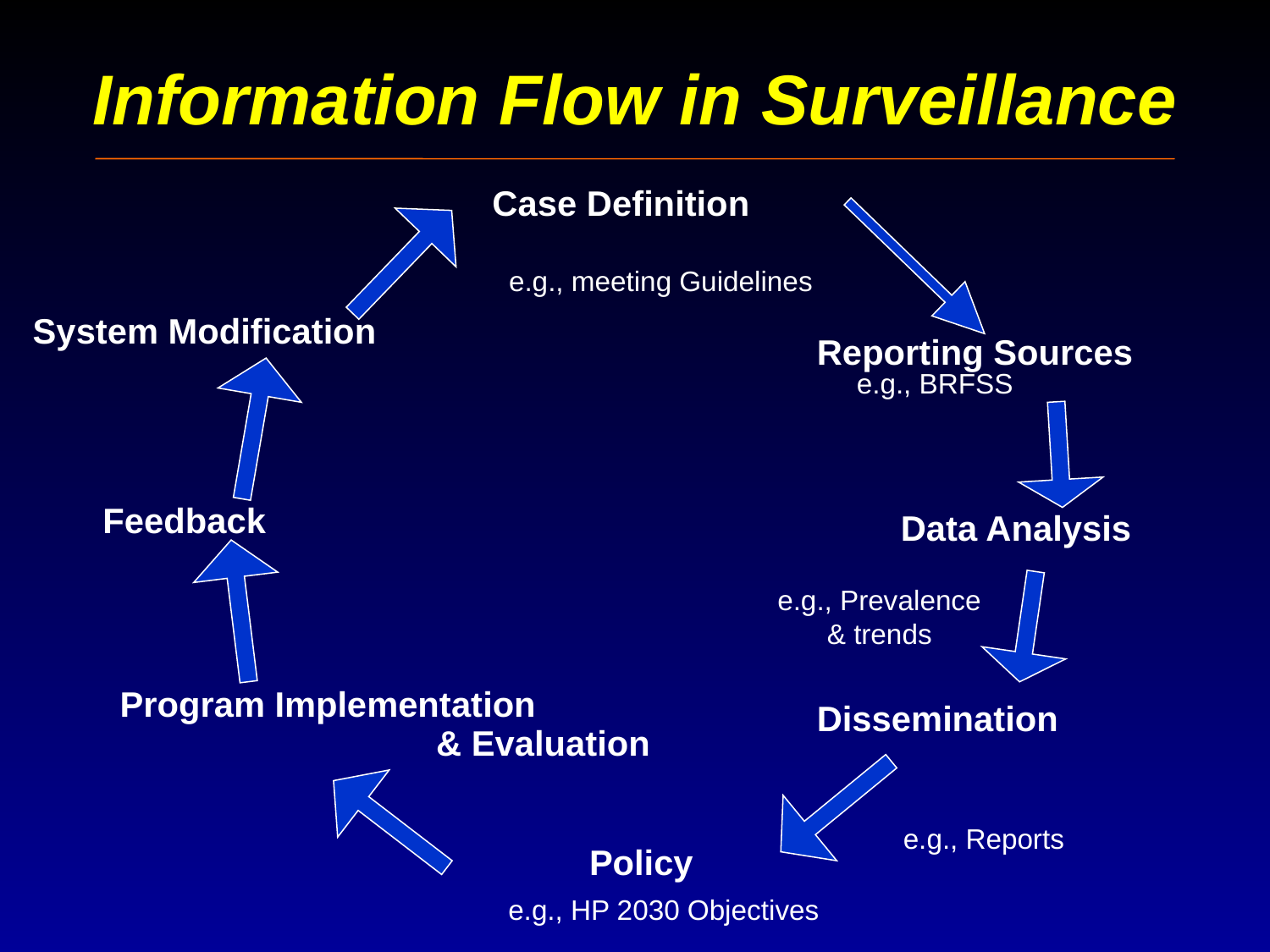

Information Flow in Surveillance

Case Definition

e.g., meeting Guidelines
System Modification
Reporting Sources

e.g., BRFSS

Feedback
Data Analysis

e.g., Prevalence
& trends
Program Implementation
Dissemination
& Evaluation

e.g., Reports
Policy
e.g., HP 2030 Objectives